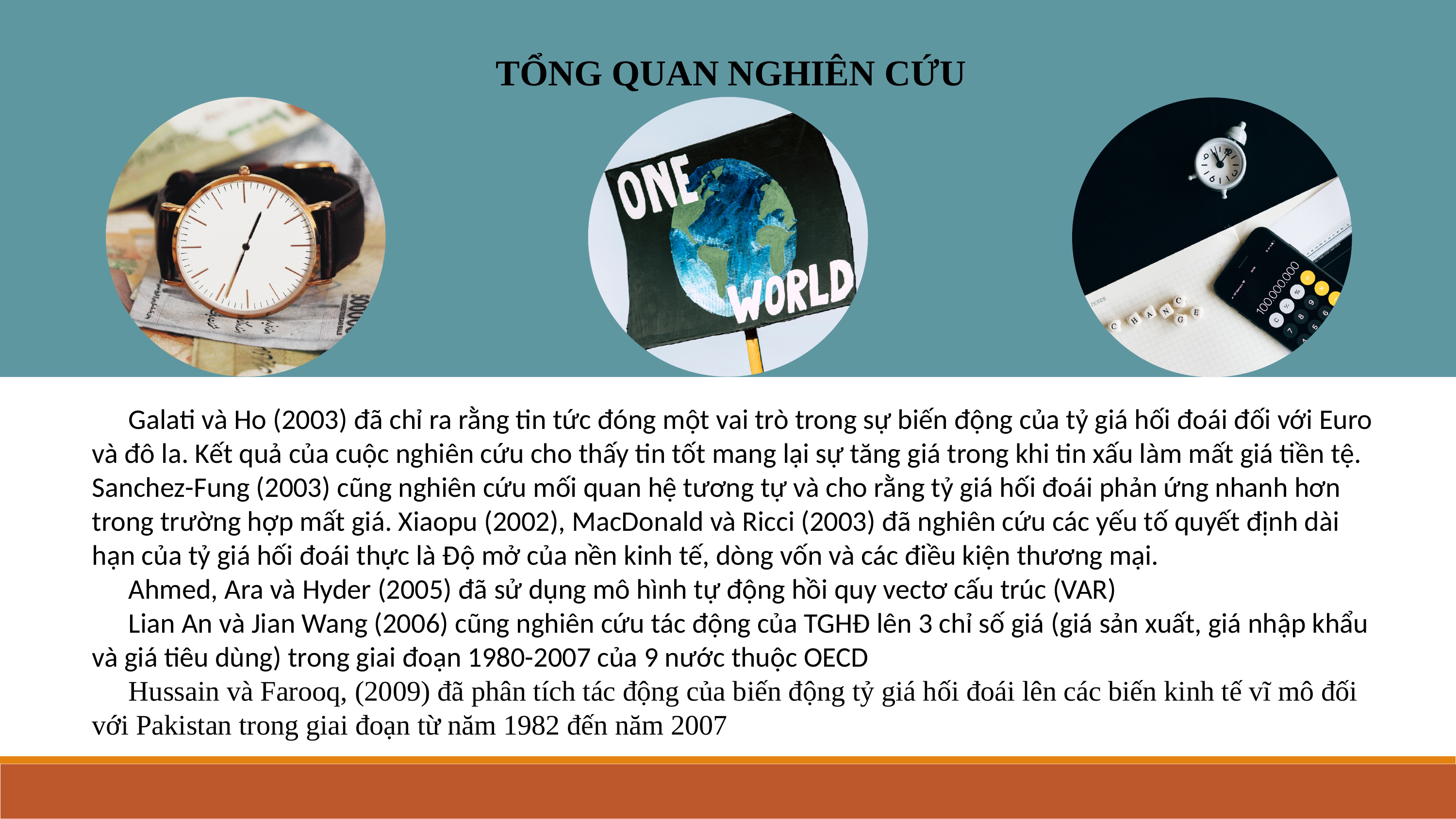

TỔNG QUAN NGHIÊN CỨU

Galati và Ho (2003) đã chỉ ra rằng tin tức đóng một vai trò trong sự biến động của tỷ giá hối đoái đối với Euro và đô la. Kết quả của cuộc nghiên cứu cho thấy tin tốt mang lại sự tăng giá trong khi tin xấu làm mất giá tiền tệ. Sanchez-Fung (2003) cũng nghiên cứu mối quan hệ tương tự và cho rằng tỷ giá hối đoái phản ứng nhanh hơn trong trường hợp mất giá. Xiaopu (2002), MacDonald và Ricci (2003) đã nghiên cứu các yếu tố quyết định dài hạn của tỷ giá hối đoái thực là Độ mở của nền kinh tế, dòng vốn và các điều kiện thương mại.
Ahmed, Ara và Hyder (2005) đã sử dụng mô hình tự động hồi quy vectơ cấu trúc (VAR)
Lian An và Jian Wang (2006) cũng nghiên cứu tác động của TGHĐ lên 3 chỉ số giá (giá sản xuất, giá nhập khẩu và giá tiêu dùng) trong giai đoạn 1980-2007 của 9 nước thuộc OECD
Hussain và Farooq, (2009) đã phân tích tác động của biến động tỷ giá hối đoái lên các biến kinh tế vĩ mô đối với Pakistan trong giai đoạn từ năm 1982 đến năm 2007